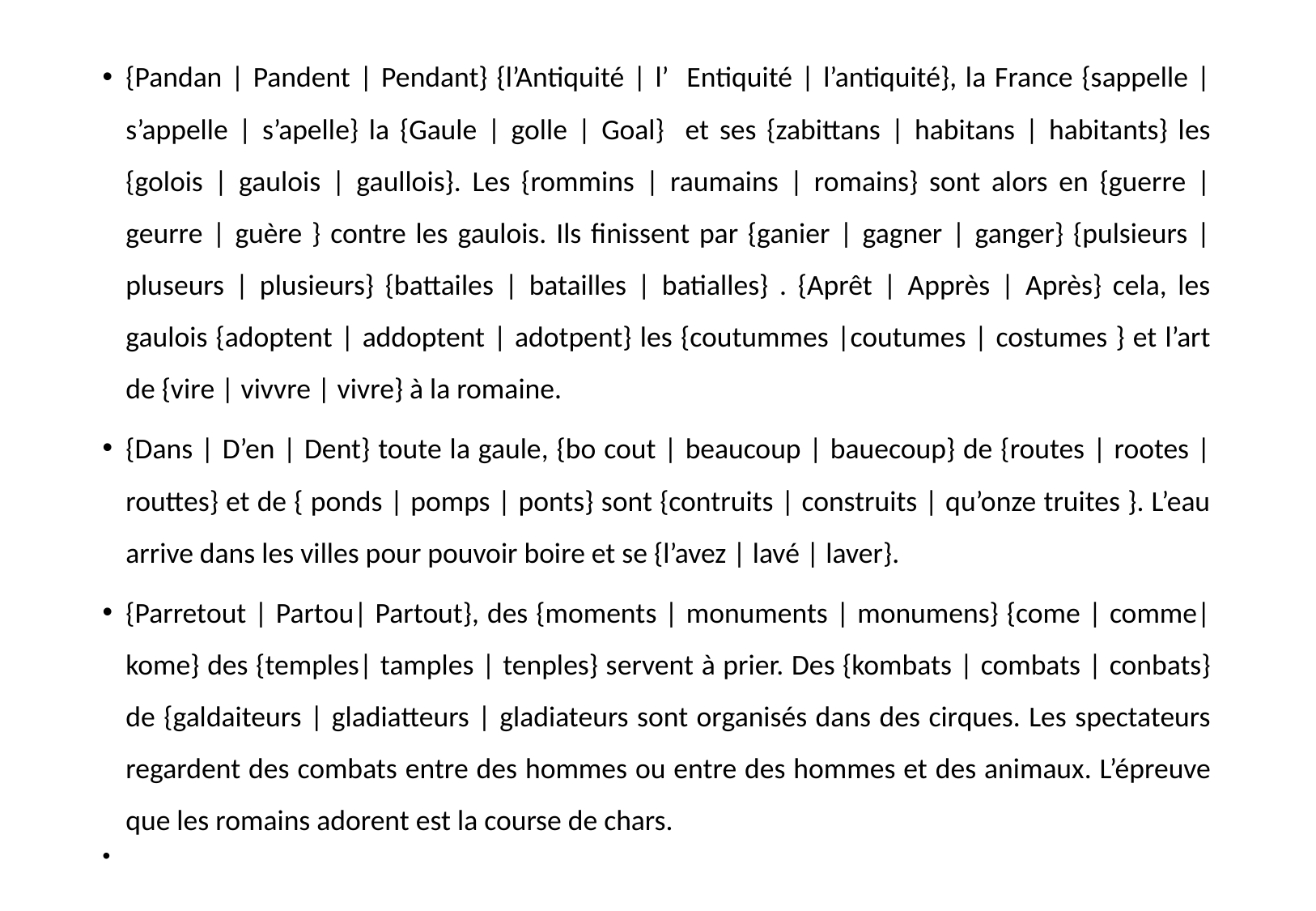

{Pandan | Pandent | Pendant} {l’Antiquité | l’  Entiquité | l’antiquité}, la France {sappelle | s’appelle | s’apelle} la {Gaule | golle | Goal}  et ses {zabittans | habitans | habitants} les {golois | gaulois | gaullois}. Les {rommins | raumains | romains} sont alors en {guerre | geurre | guère } contre les gaulois. Ils finissent par {ganier | gagner | ganger} {pulsieurs | pluseurs | plusieurs} {battailes | batailles | batialles} . {Aprêt | Apprès | Après} cela, les gaulois {adoptent | addoptent | adotpent} les {coutummes |coutumes | costumes } et l’art de {vire | vivvre | vivre} à la romaine.
{Dans | D’en | Dent} toute la gaule, {bo cout | beaucoup | bauecoup} de {routes | rootes | routtes} et de { ponds | pomps | ponts} sont {contruits | construits | qu’onze truites }. L’eau arrive dans les villes pour pouvoir boire et se {l’avez | lavé | laver}.
{Parretout | Partou| Partout}, des {moments | monuments | monumens} {come | comme| kome} des {temples| tamples | tenples} servent à prier. Des {kombats | combats | conbats} de {galdaiteurs | gladiatteurs | gladiateurs sont organisés dans des cirques. Les spectateurs regardent des combats entre des hommes ou entre des hommes et des animaux. L’épreuve que les romains adorent est la course de chars.

#